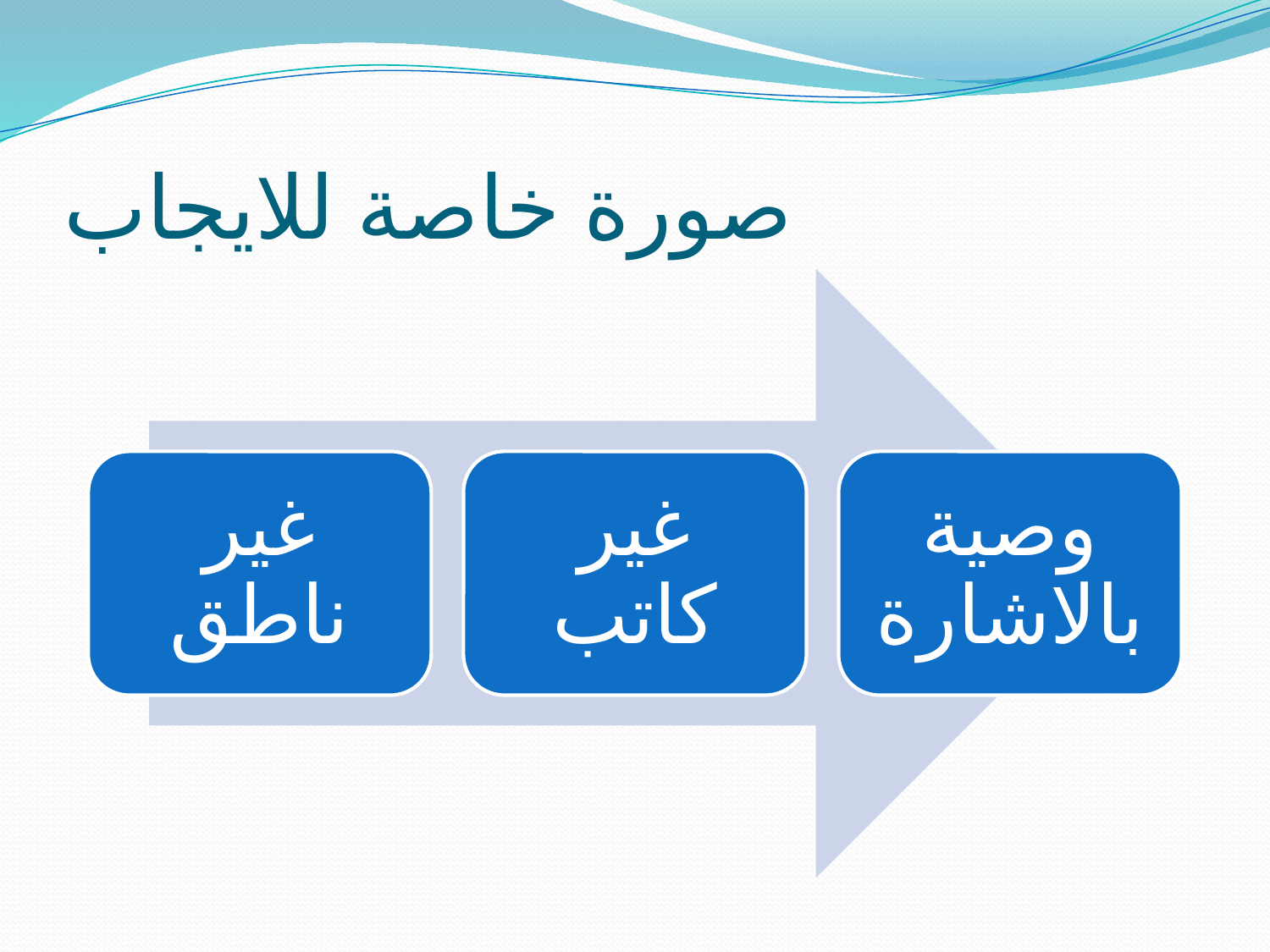

# صورة خاصة للايجاب
غير ناطق
غير كاتب
وصية بالاشارة